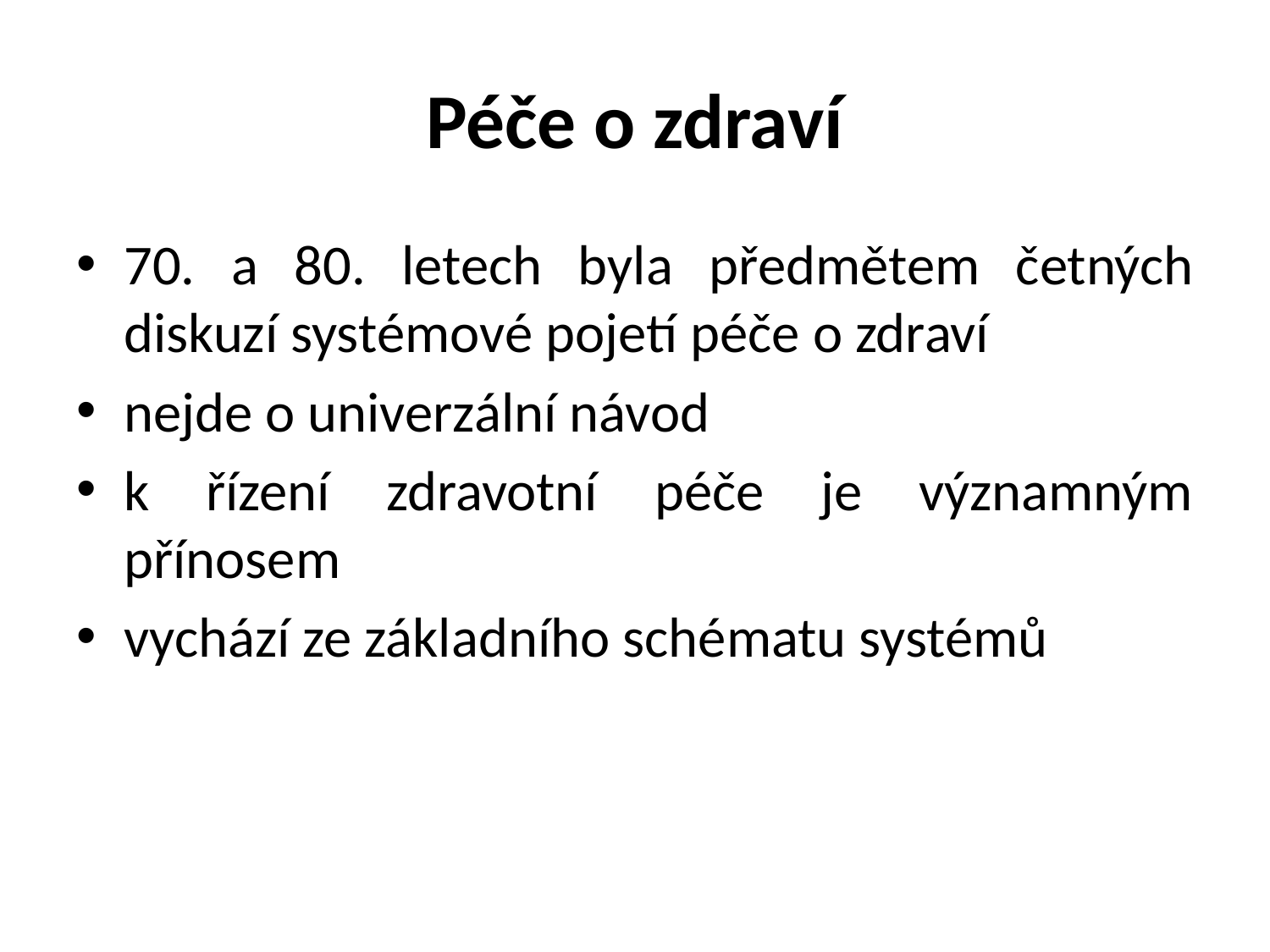

# Péče o zdraví
70. a 80. letech byla předmětem četných diskuzí systémové pojetí péče o zdraví
nejde o univerzální návod
k řízení zdravotní péče je významným přínosem
vychází ze základního schématu systémů